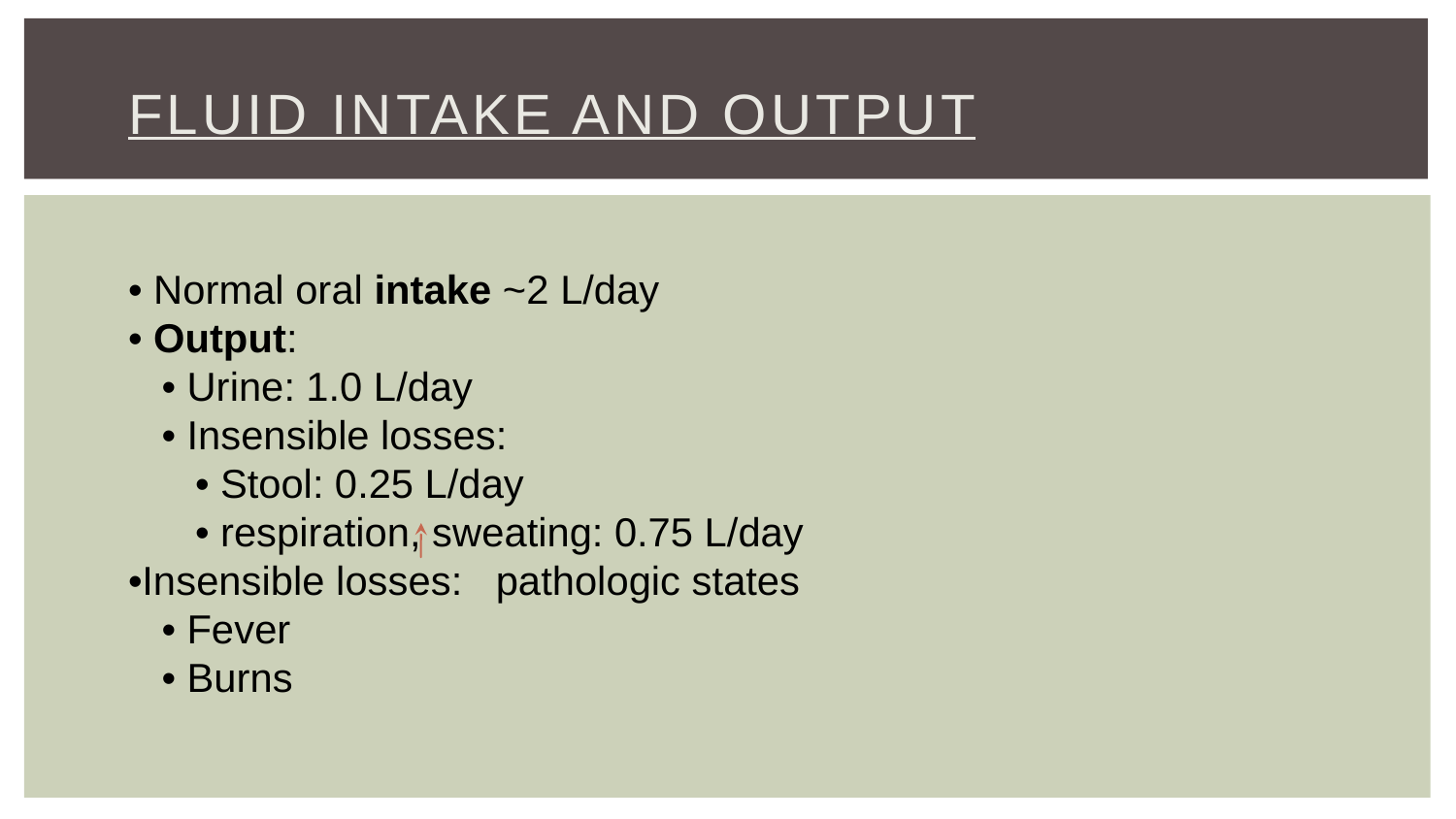

# Fluid Intake and Output
• Normal oral intake ~2 L/day
• Output:
   • Urine: 1.0 L/day
   • Insensible losses:
      • Stool: 0.25 L/day
      • respiration, sweating: 0.75 L/day
•Insensible losses:   pathologic states
   • Fever
   • Burns